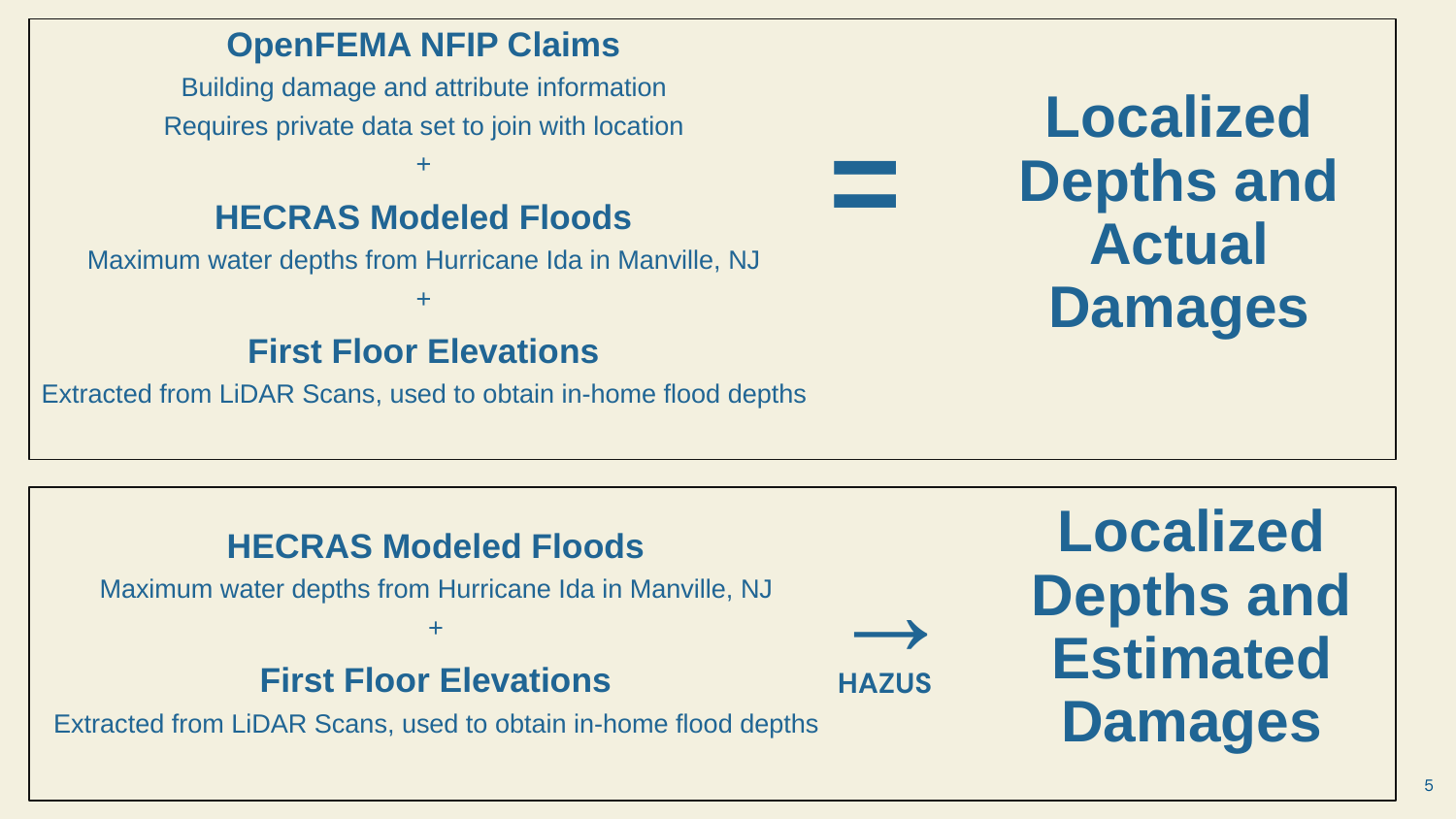

OpenFEMA NFIP Claims
Building damage and attribute information
Requires private data set to join with location
+
HECRAS Modeled Floods
Maximum water depths from Hurricane Ida in Manville, NJ
+
First Floor Elevations
Extracted from LiDAR Scans, used to obtain in-home flood depths

Localized Depths and Actual Damages
=

Localized Depths and Estimated Damages
HECRAS Modeled Floods
Maximum water depths from Hurricane Ida in Manville, NJ
+
First Floor Elevations
Extracted from LiDAR Scans, used to obtain in-home flood depths
→
HAZUS
5